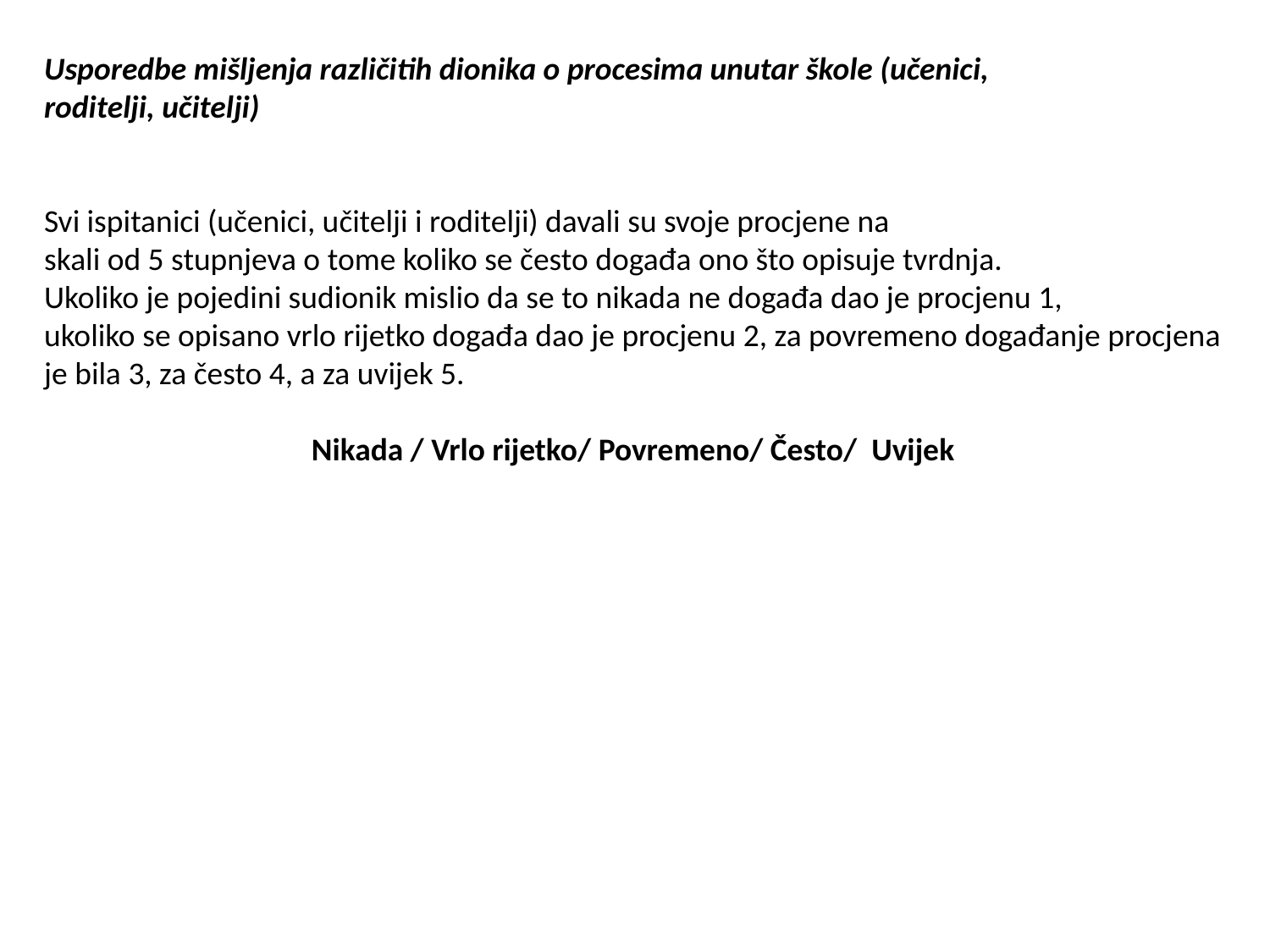

Usporedbe mišljenja različitih dionika o procesima unutar škole (učenici,
roditelji, učitelji)

Svi ispitanici (učenici, učitelji i roditelji) davali su svoje procjene na
skali od 5 stupnjeva o tome koliko se često događa ono što opisuje tvrdnja.
Ukoliko je pojedini sudionik mislio da se to nikada ne događa dao je procjenu 1,
ukoliko se opisano vrlo rijetko događa dao je procjenu 2, za povremeno događanje procjena
je bila 3, za često 4, a za uvijek 5.

Nikada / Vrlo rijetko/ Povremeno/ Često/  Uvijek